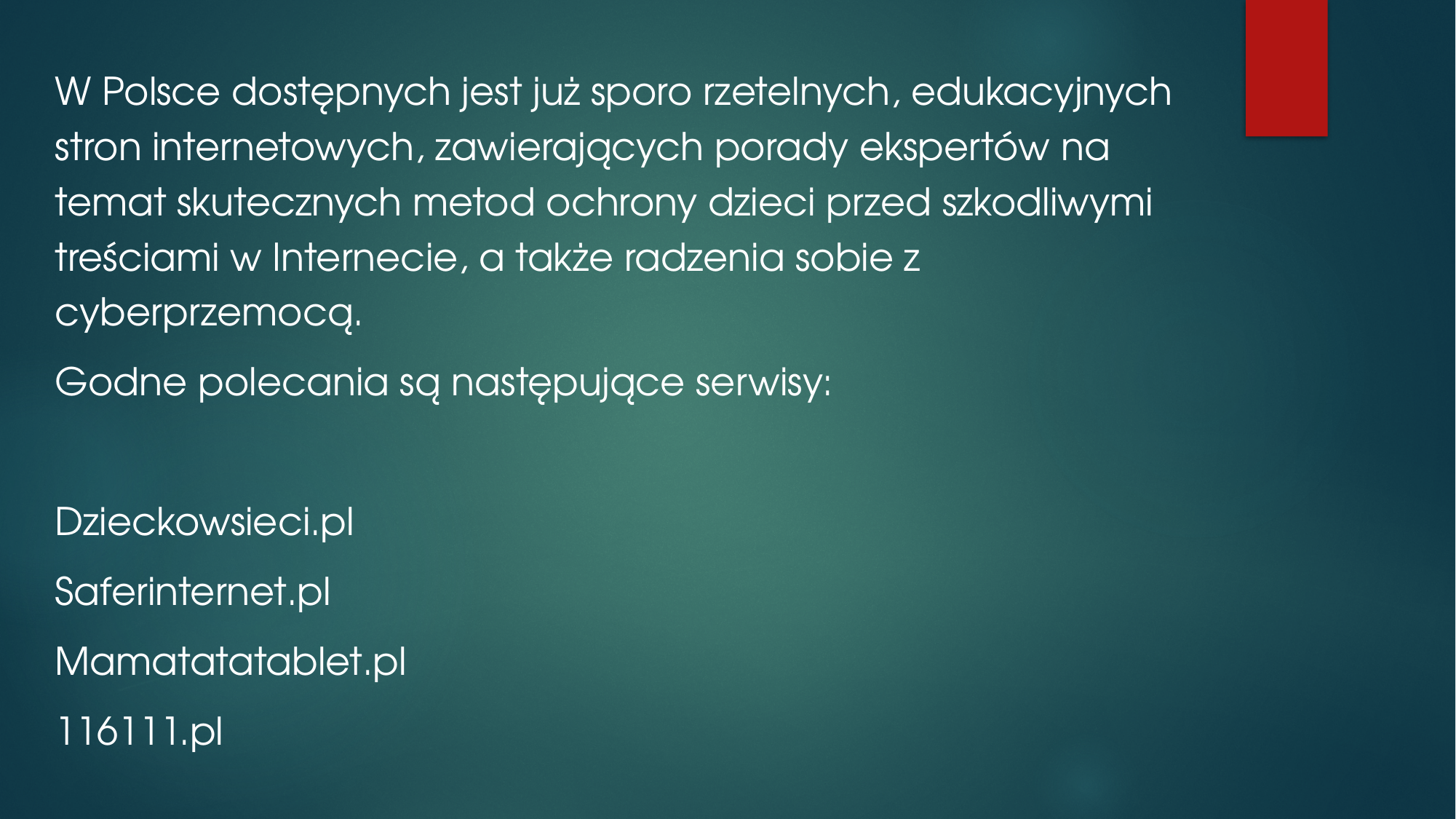

W Polsce dostępnych jest już sporo rzetelnych, edukacyjnych stron internetowych, zawierających porady ekspertów na temat skutecznych metod ochrony dzieci przed szkodliwymi treściami w Internecie, a także radzenia sobie z cyberprzemocą.
Godne polecania są następujące serwisy:

Dzieckowsieci.pl
Saferinternet.pl
Mamatatatablet.pl
116111.pl